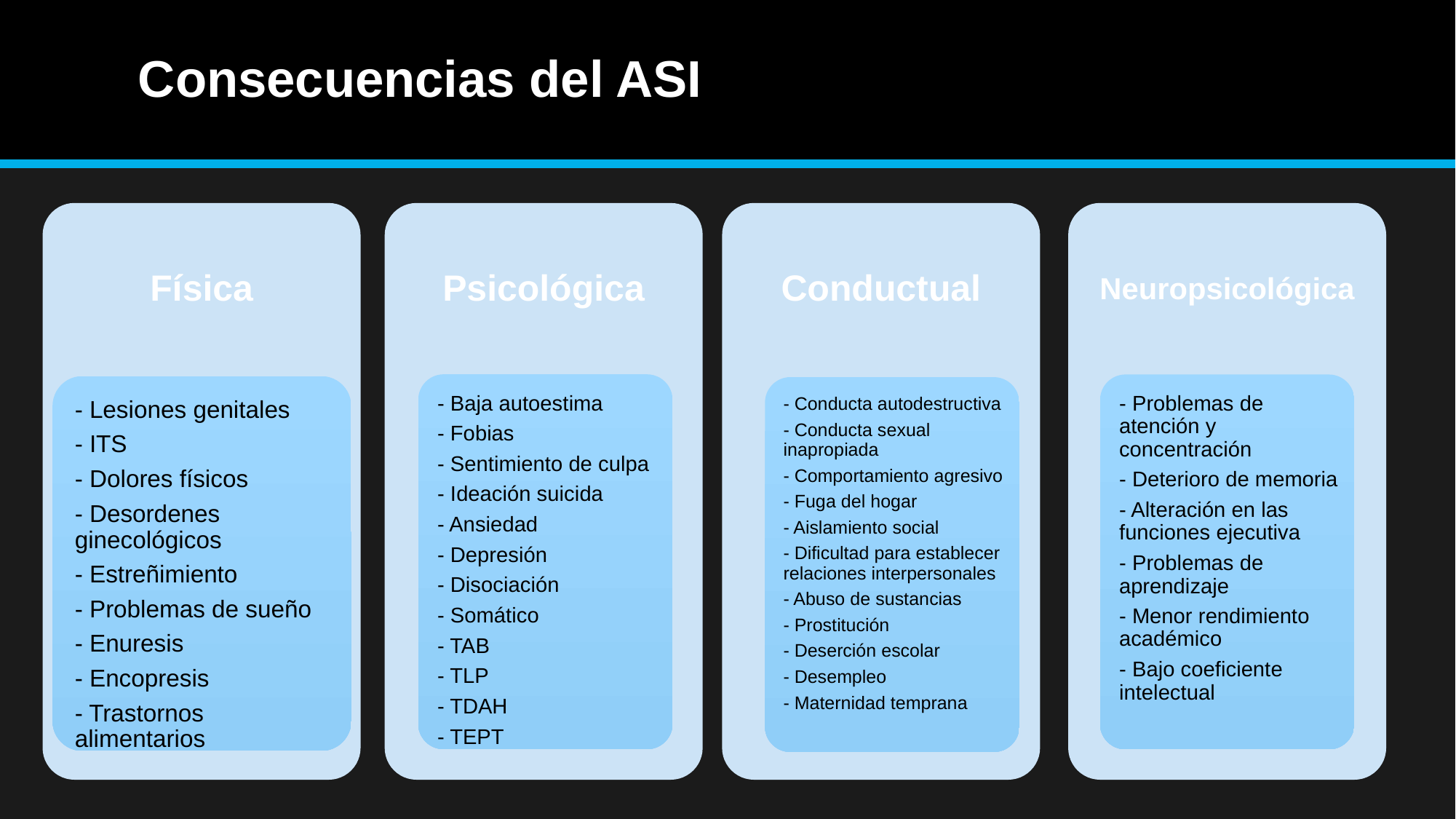

# Consecuencias del ASI
Física
- Lesiones genitales
- ITS
- Dolores físicos
- Desordenes ginecológicos
- Estreñimiento
- Problemas de sueño
- Enuresis
- Encopresis
- Trastornos alimentarios

Psicológica
- Baja autoestima
- Fobias
- Sentimiento de culpa
- Ideación suicida
- Ansiedad
- Depresión
- Disociación
- Somático
- TAB
- TLP
- TDAH
- TEPT
Conductual
- Conducta autodestructiva
- Conducta sexual inapropiada
- Comportamiento agresivo
- Fuga del hogar
- Aislamiento social
- Dificultad para establecer relaciones interpersonales
- Abuso de sustancias
- Prostitución
- Deserción escolar
- Desempleo
- Maternidad temprana
Neuropsicológica
- Problemas de atención y  concentración
- Deterioro de memoria
- Alteración en las funciones ejecutiva
- Problemas de aprendizaje
- Menor rendimiento académico
- Bajo coeficiente intelectual